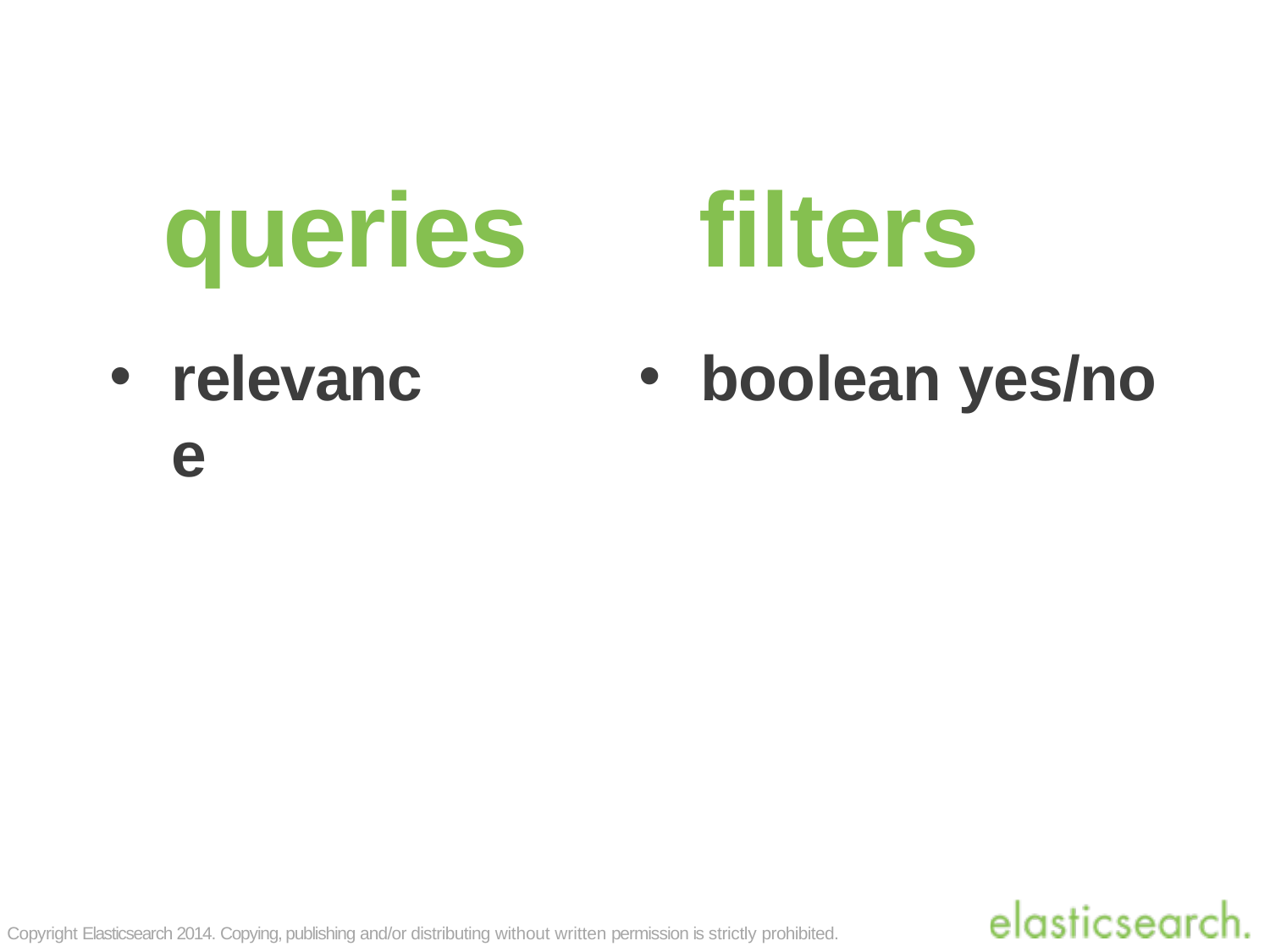

# queries
filters
boolean yes/no
relevance
Copyright Elasticsearch 2014. Copying, publishing and/or distributing without written permission is strictly prohibited.